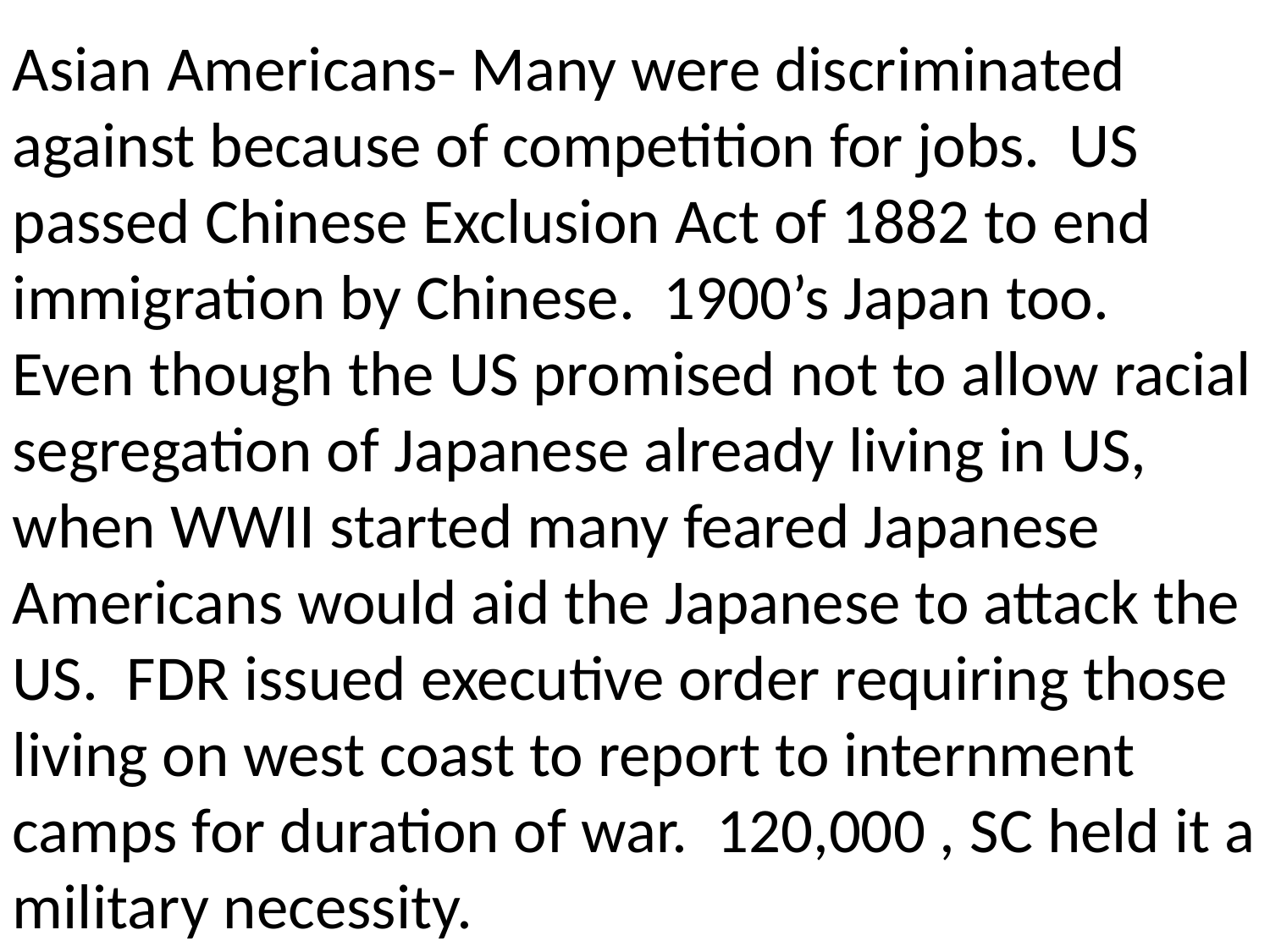

Asian Americans- Many were discriminated against because of competition for jobs.  US passed Chinese Exclusion Act of 1882 to end immigration by Chinese.  1900’s Japan too.
Even though the US promised not to allow racial segregation of Japanese already living in US, when WWII started many feared Japanese Americans would aid the Japanese to attack the US.  FDR issued executive order requiring those living on west coast to report to internment camps for duration of war.  120,000 , SC held it a military necessity.